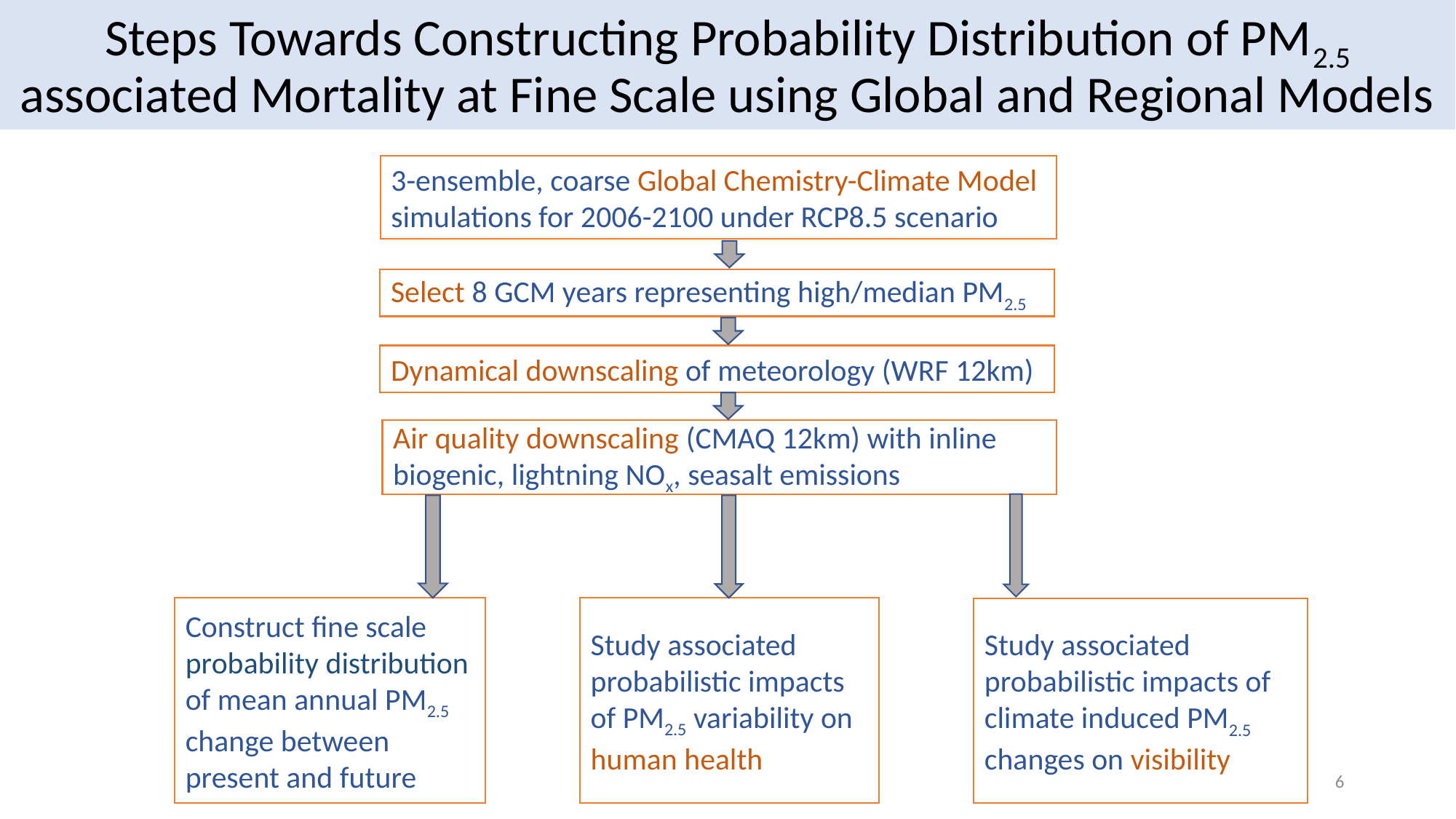

# Steps Towards Constructing Probability Distribution of PM2.5 associated Mortality at Fine Scale using Global and Regional Models
3-ensemble, coarse Global Chemistry-Climate Model simulations for 2006-2100 under RCP8.5 scenario

Select 8 GCM years representing high/median PM2.5

Dynamical downscaling of meteorology (WRF 12km)

Air quality downscaling (CMAQ 12km) with inline biogenic, lightning NOx, seasalt emissions

Study associated probabilistic impacts of PM2.5 variability on human health
Construct fine scale probability distribution of mean annual PM2.5 change between present and future
Study associated probabilistic impacts of climate induced PM2.5 changes on visibility
6